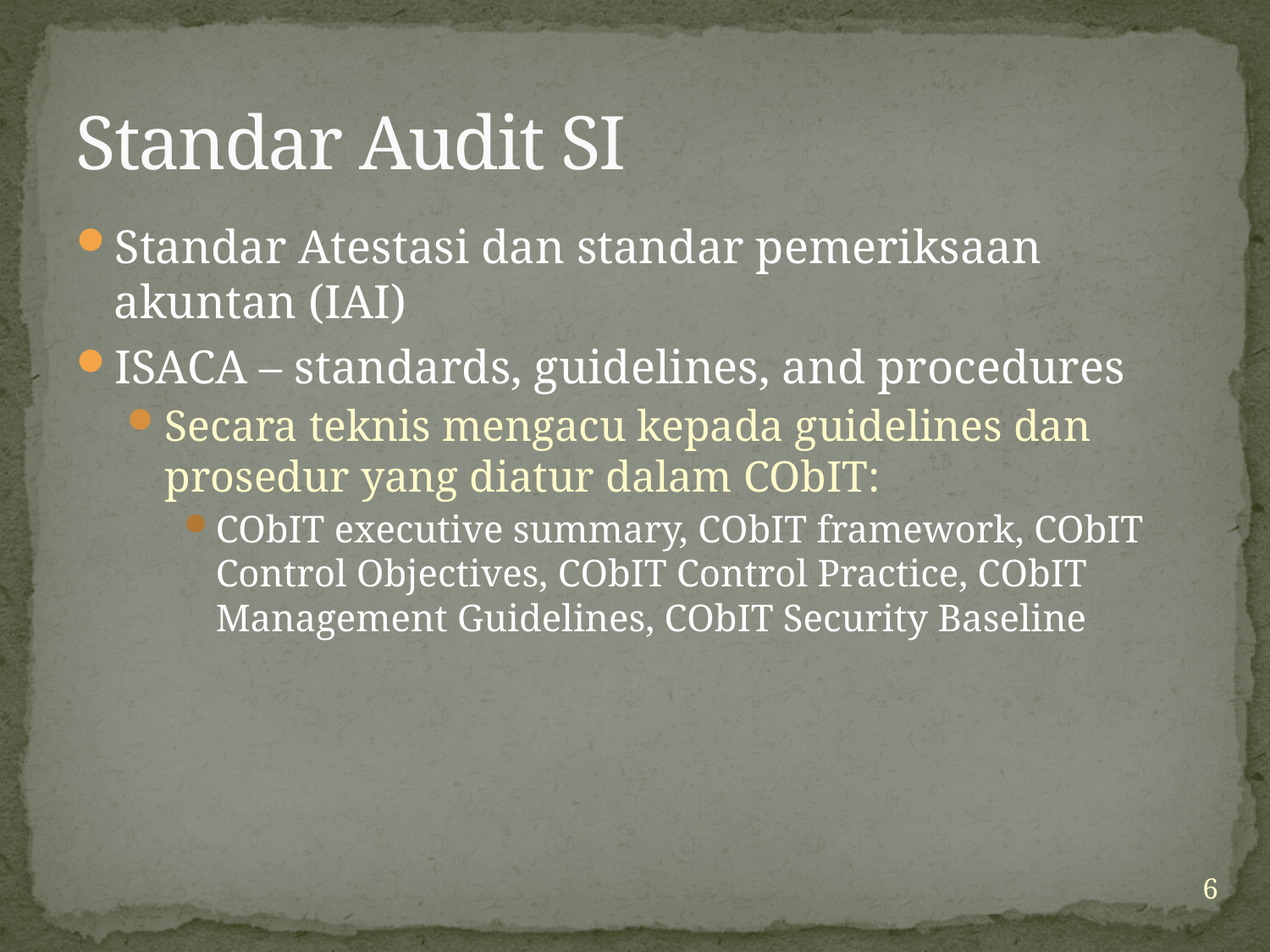

# Standar Audit SI
Standar Atestasi dan standar pemeriksaan akuntan (IAI)
ISACA – standards, guidelines, and procedures
Secara teknis mengacu kepada guidelines dan prosedur yang diatur dalam CObIT:
CObIT executive summary, CObIT framework, CObIT Control Objectives, CObIT Control Practice, CObIT Management Guidelines, CObIT Security Baseline
6